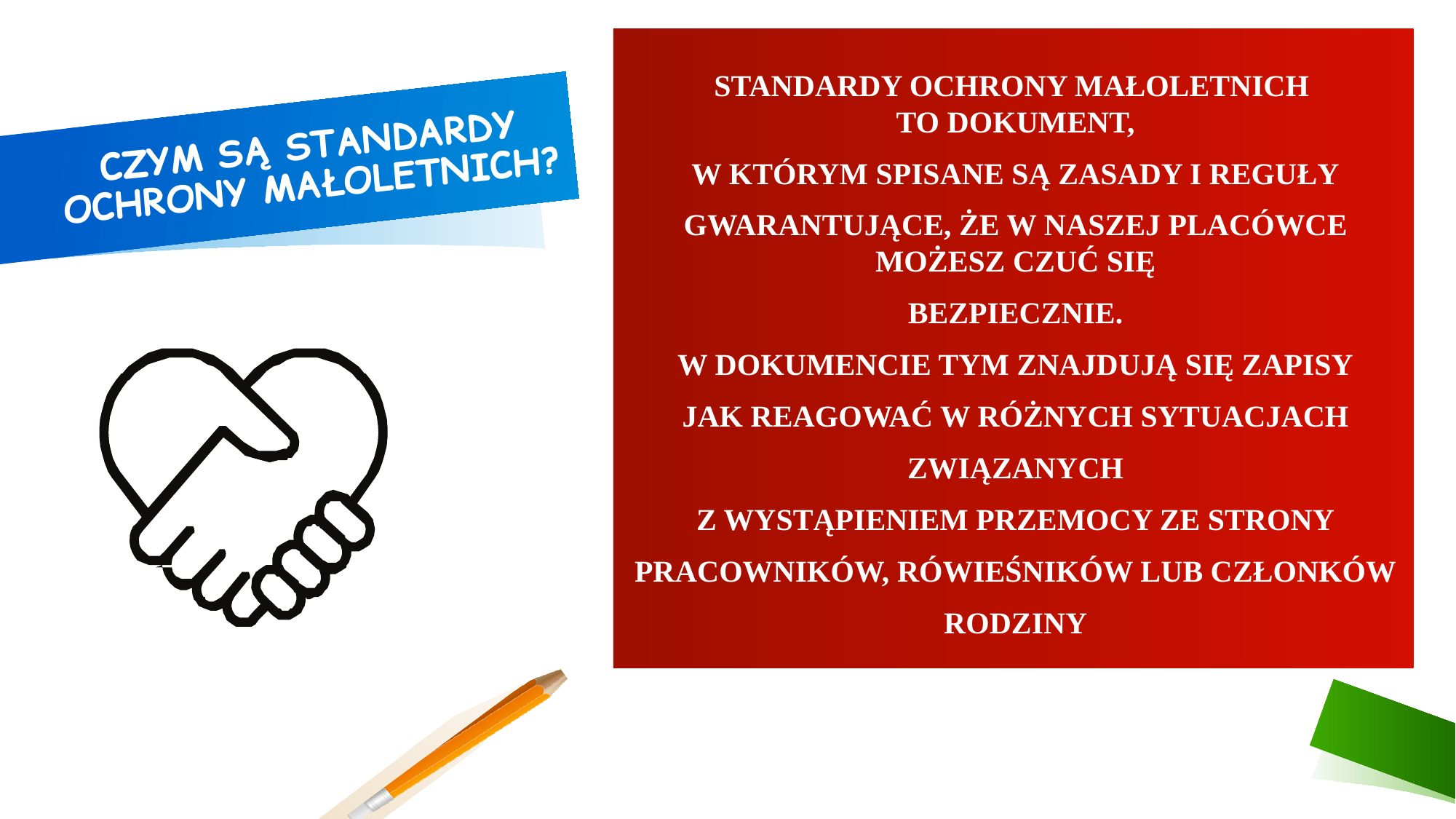

STANDARDY OCHRONY MAŁOLETNICH
TO DOKUMENT,
W KTÓRYM SPISANE SĄ ZASADY I REGUŁY
GWARANTUJĄCE, ŻE W NASZEJ PLACÓWCE MOŻESZ CZUĆ SIĘ
BEZPIECZNIE.
W DOKUMENCIE TYM ZNAJDUJĄ SIĘ ZAPISY
JAK REAGOWAĆ W RÓŻNYCH SYTUACJACH
ZWIĄZANYCH
Z WYSTĄPIENIEM PRZEMOCY ZE STRONY
PRACOWNIKÓW, RÓWIEŚNIKÓW LUB CZŁONKÓW
RODZINY
# CZYM SĄ STANDARDY OCHRONY MAŁOLETNICH?